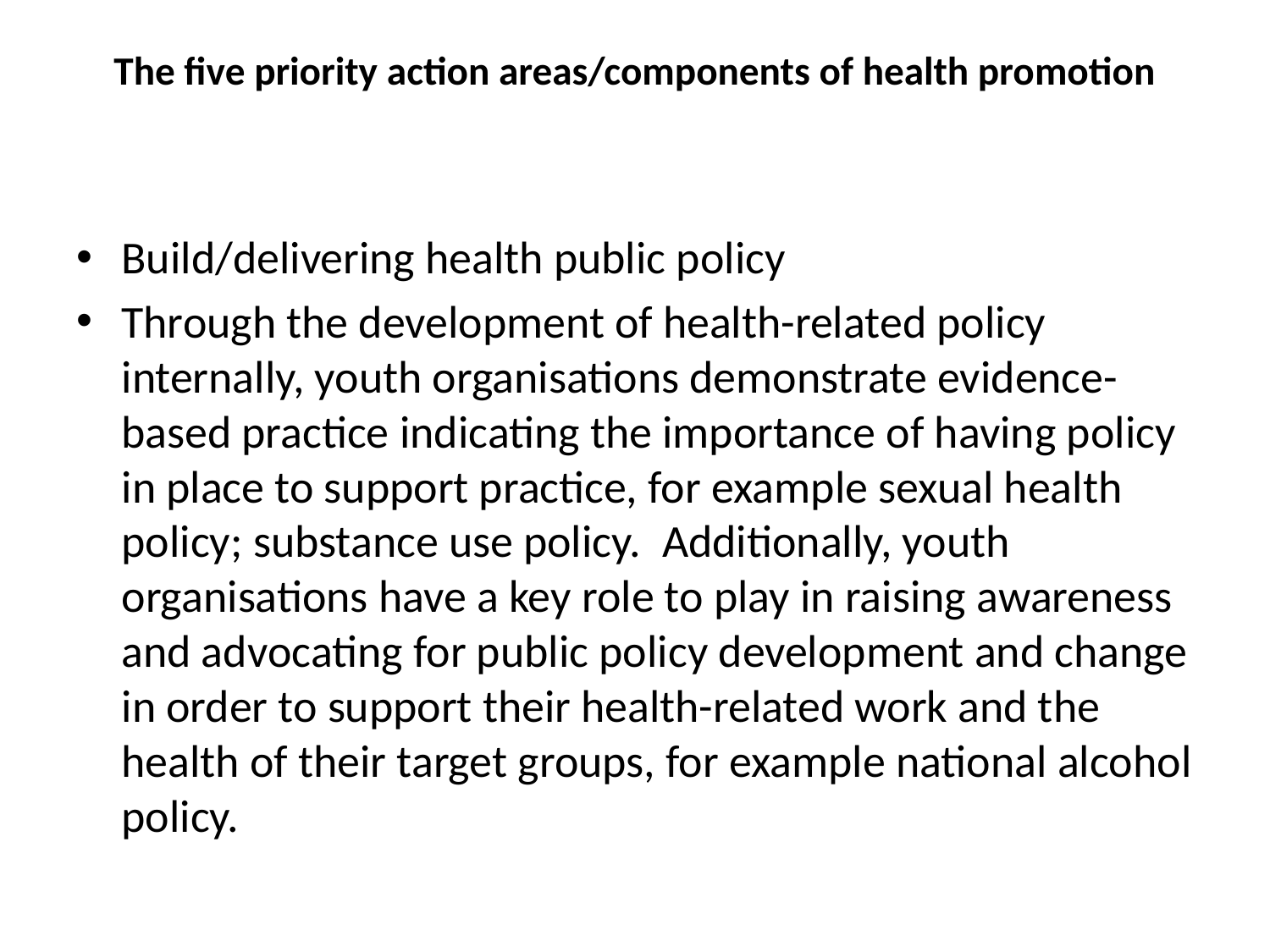

# The five priority action areas/components of health promotion
Build/delivering health public policy
Through the development of health-related policy internally, youth organisations demonstrate evidence-based practice indicating the importance of having policy in place to support practice, for example sexual health policy; substance use policy.  Additionally, youth organisations have a key role to play in raising awareness and advocating for public policy development and change in order to support their health-related work and the health of their target groups, for example national alcohol policy.